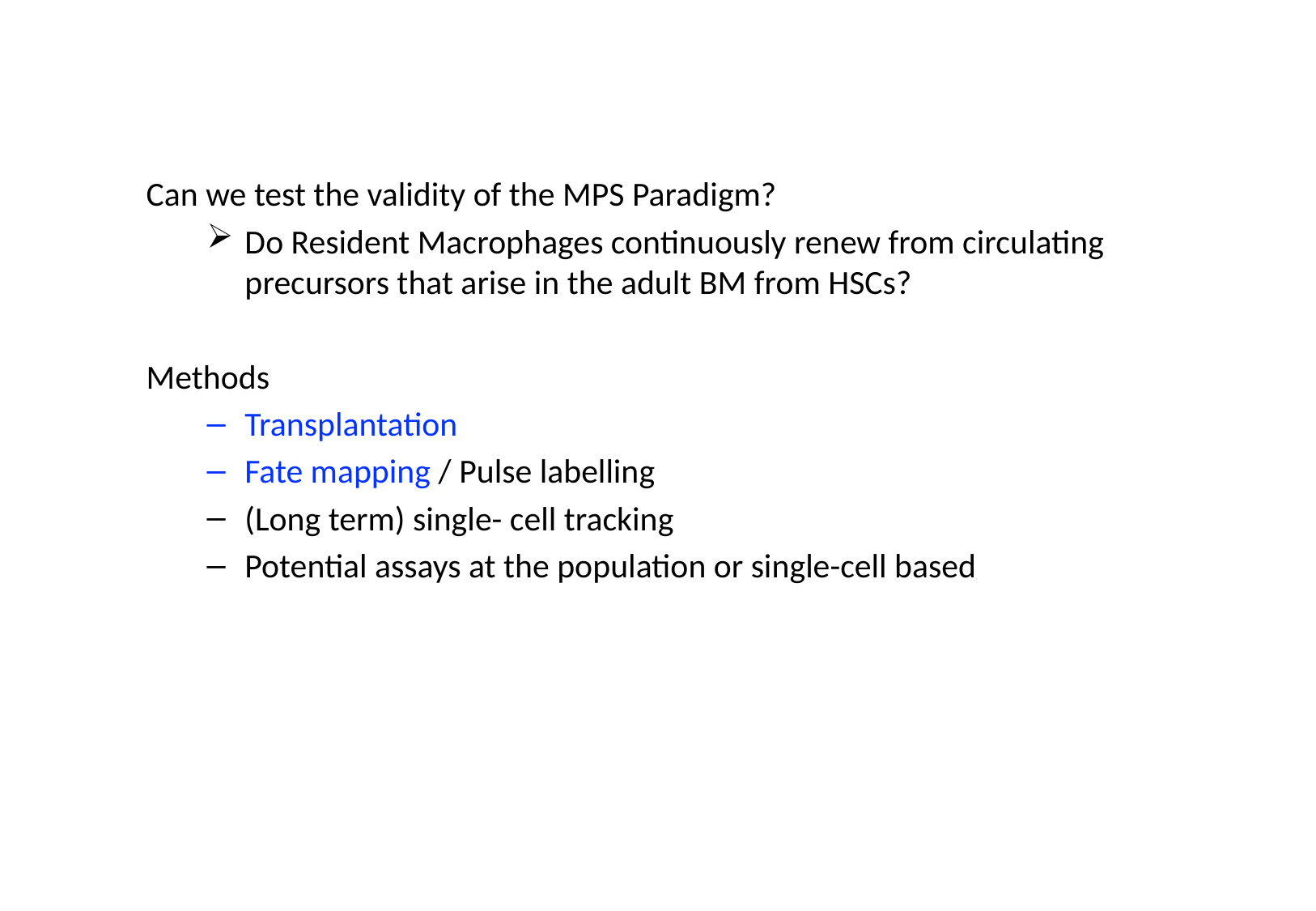

Can we test the validity of the MPS Paradigm?
Do Resident Macrophages continuously renew from circulating precursors that arise in the adult BM from HSCs?

Methods
Transplantation
Fate mapping / Pulse labelling
(Long term) single- cell tracking
Potential assays at the population or single-cell based